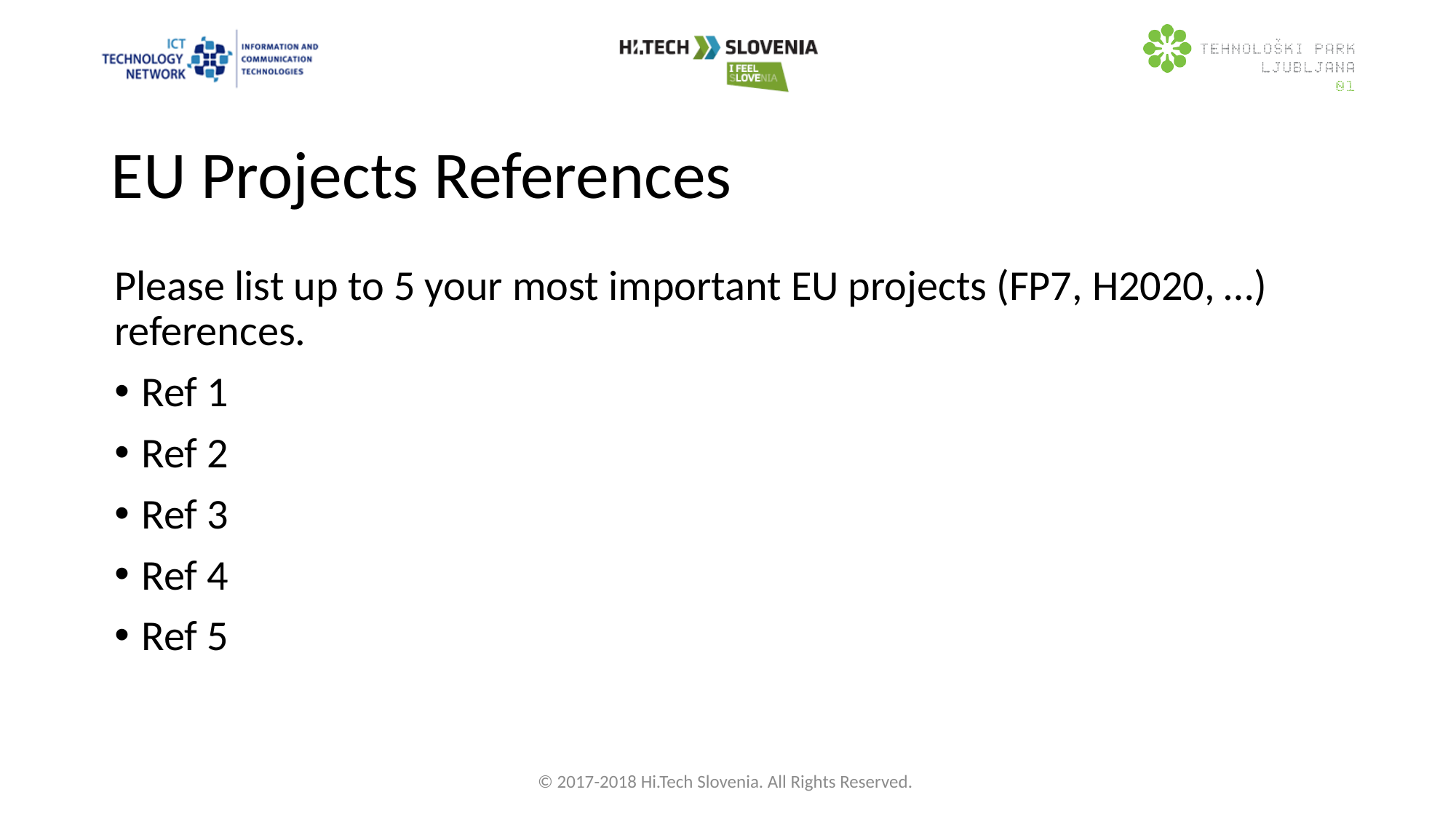

# EU Projects References
Please list up to 5 your most important EU projects (FP7, H2020, …) references.
Ref 1
Ref 2
Ref 3
Ref 4
Ref 5
© 2017-2018 Hi.Tech Slovenia. All Rights Reserved.